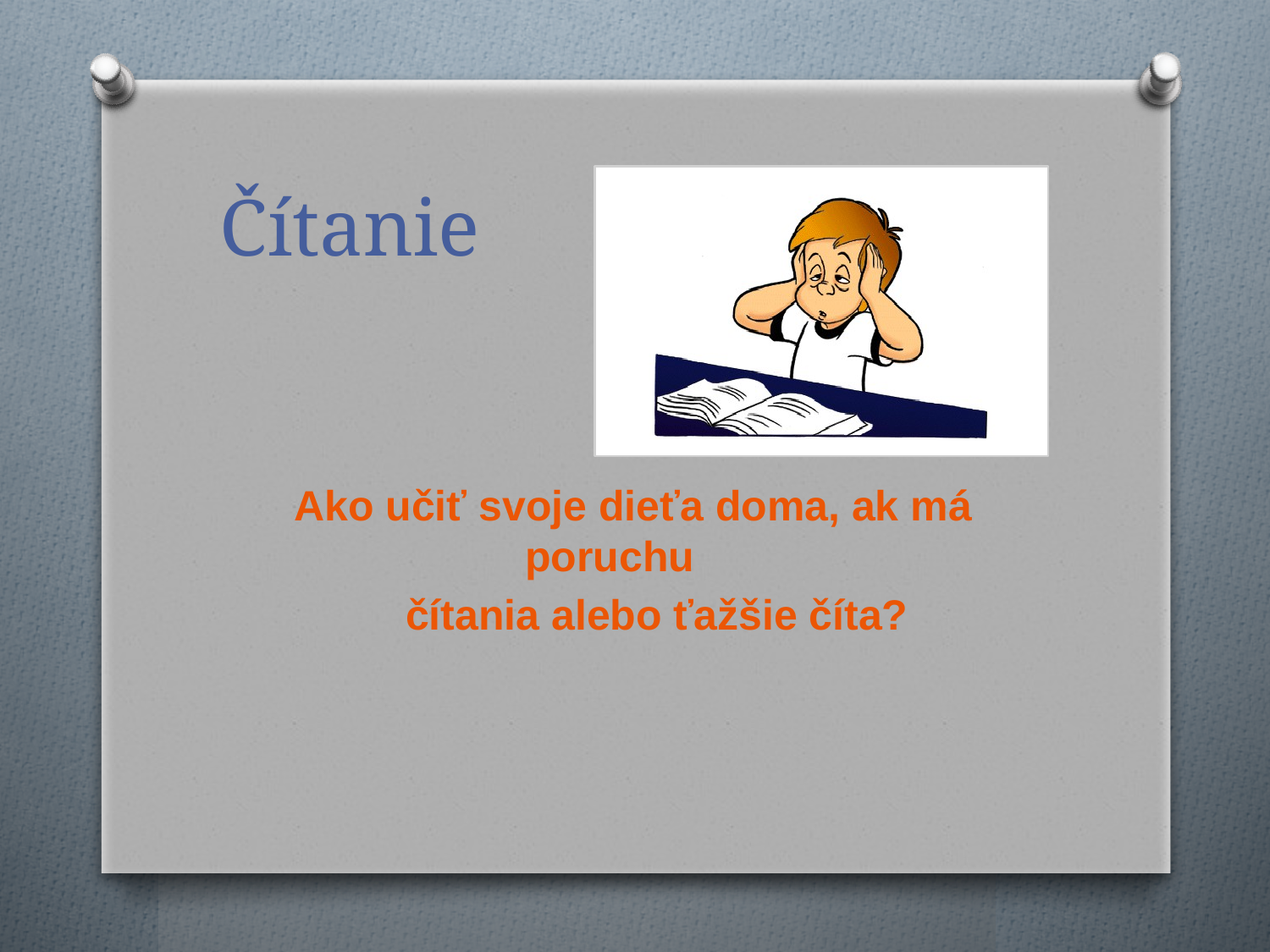

# Čítanie

Ako učiť svoje dieťa doma, ak má poruchu
    čítania alebo ťažšie číta?